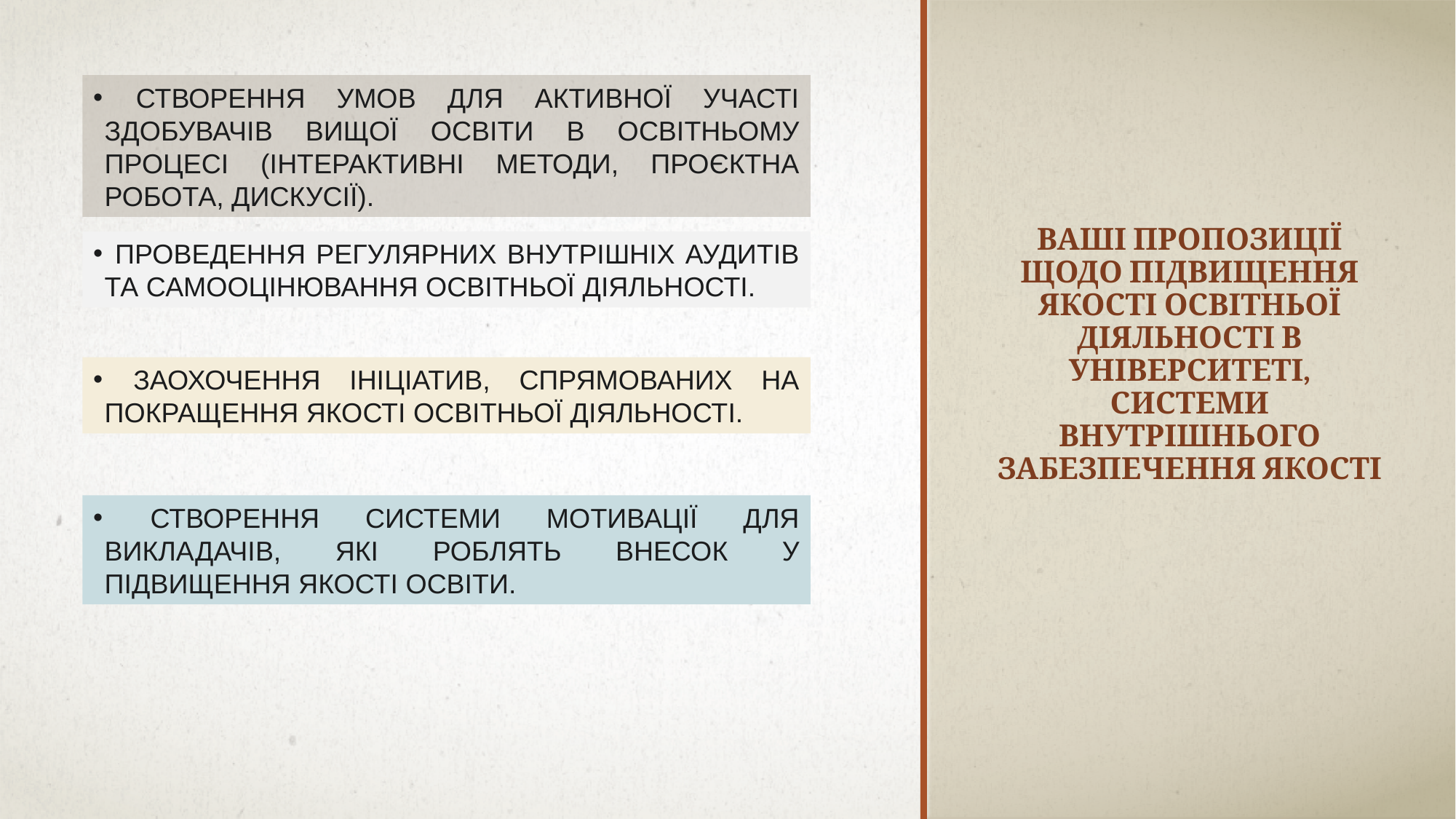

СТВОРЕННЯ УМОВ ДЛЯ АКТИВНОЇ УЧАСТІ ЗДОБУВАЧІВ ВИЩОЇ ОСВІТИ В ОСВІТНЬОМУ ПРОЦЕСІ (ІНТЕРАКТИВНІ МЕТОДИ, ПРОЄКТНА РОБОТА, ДИСКУСІЇ).
 ПРОВЕДЕННЯ РЕГУЛЯРНИХ ВНУТРІШНІХ АУДИТІВ ТА САМООЦІНЮВАННЯ ОСВІТНЬОЇ ДІЯЛЬНОСТІ.
# Ваші пропозиції щодо підвищення якості освітньої діяльності в університеті, системи внутрішнього забезпечення якості
 ЗАОХОЧЕННЯ ІНІЦІАТИВ, СПРЯМОВАНИХ НА ПОКРАЩЕННЯ ЯКОСТІ ОСВІТНЬОЇ ДІЯЛЬНОСТІ.
 СТВОРЕННЯ СИСТЕМИ МОТИВАЦІЇ ДЛЯ ВИКЛАДАЧІВ, ЯКІ РОБЛЯТЬ ВНЕСОК У ПІДВИЩЕННЯ ЯКОСТІ ОСВІТИ.